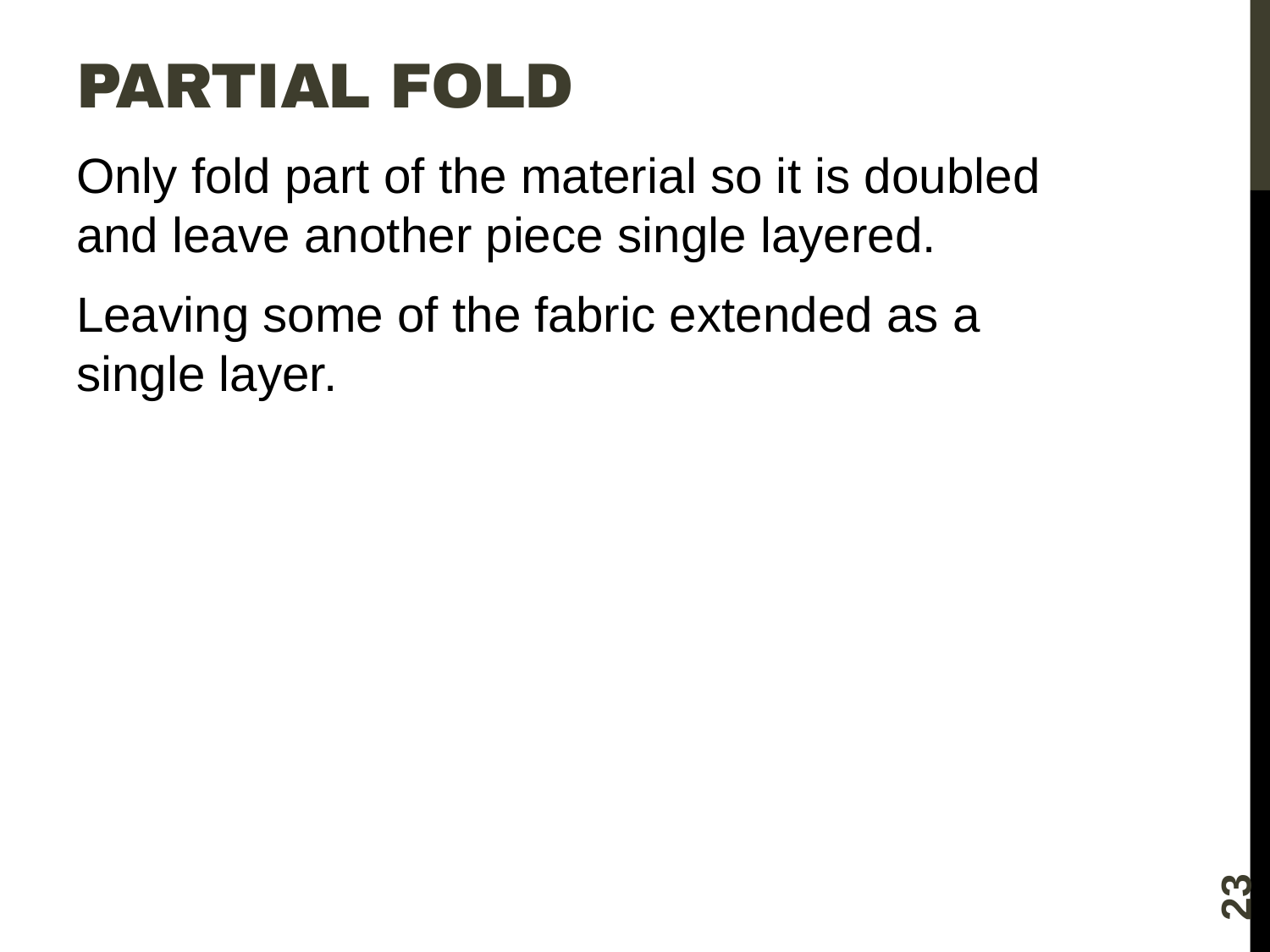

# Partial fold
Only fold part of the material so it is doubled and leave another piece single layered.
Leaving some of the fabric extended as a single layer.
23